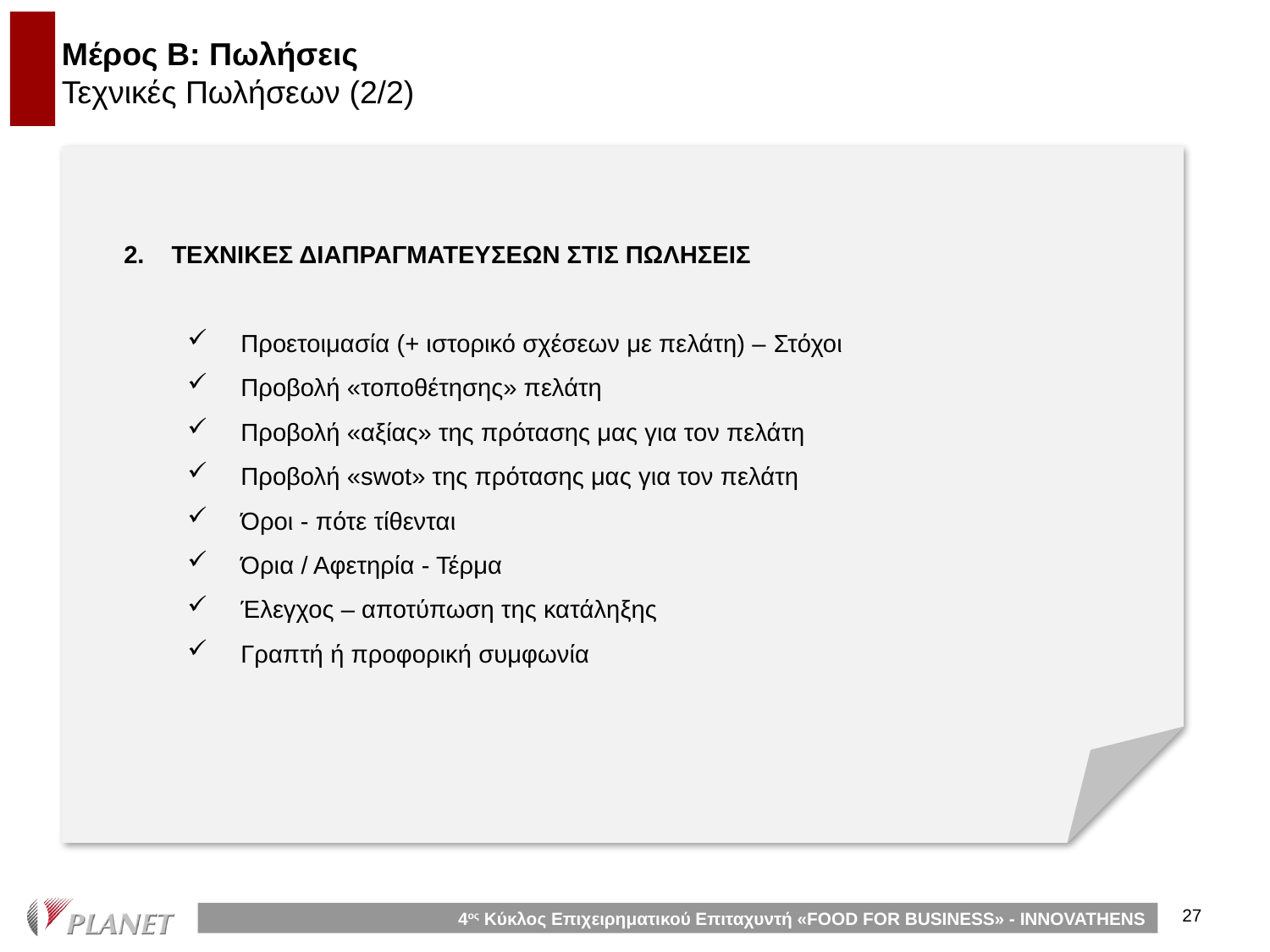

# Μέρος Β: Πωλήσεις Τεχνικές Πωλήσεων (2/2)

ΤΕΧΝΙΚΕΣ ΔΙΑΠΡΑΓΜΑΤΕΥΣΕΩΝ ΣΤΙΣ ΠΩΛΗΣΕΙΣ

Προετοιμασία (+ ιστορικό σχέσεων με πελάτη) – Στόχοι
Προβολή «τοποθέτησης» πελάτη
Προβολή «αξίας» της πρότασης μας για τον πελάτη
Προβολή «swot» της πρότασης μας για τον πελάτη
Όροι - πότε τίθενται
Όρια / Αφετηρία - Τέρμα
Έλεγχος – αποτύπωση της κατάληξης
Γραπτή ή προφορική συμφωνία